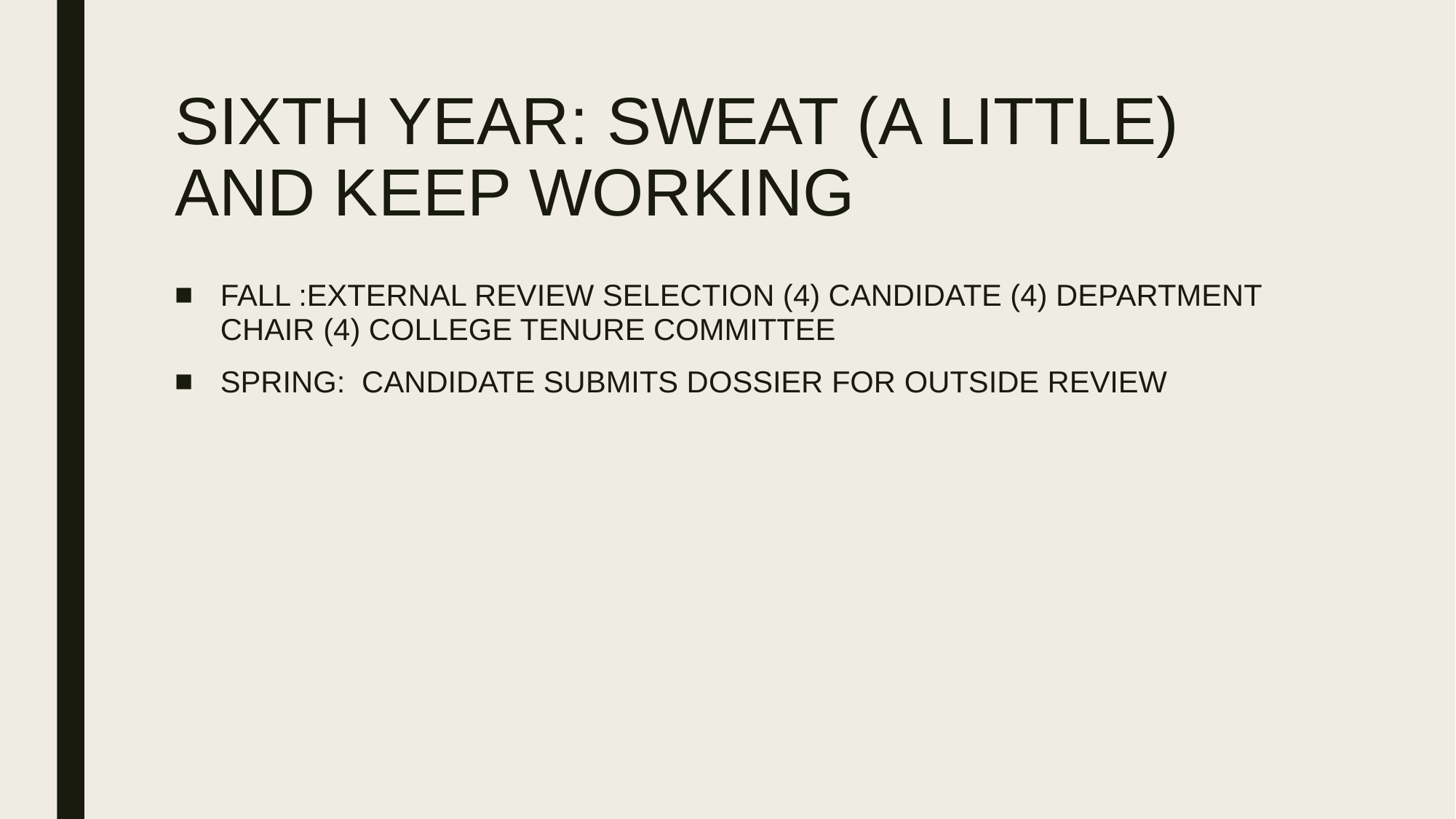

# SIXTH YEAR: SWEAT (A LITTLE) AND KEEP WORKING
FALL :EXTERNAL REVIEW SELECTION (4) CANDIDATE (4) DEPARTMENT CHAIR (4) COLLEGE TENURE COMMITTEE
SPRING:  CANDIDATE SUBMITS DOSSIER FOR OUTSIDE REVIEW